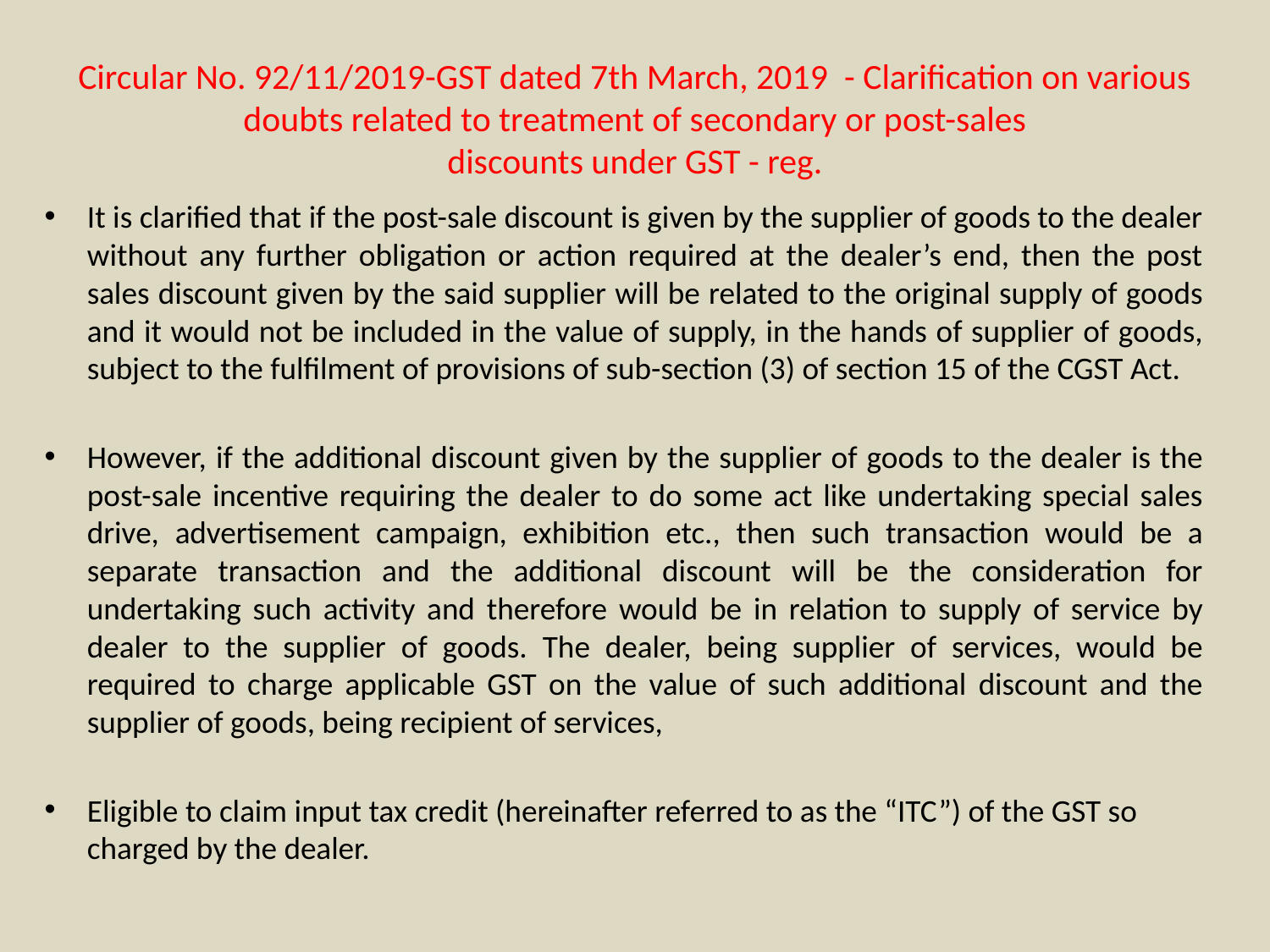

# Circular No. 92/11/2019-GST dated 7th March, 2019  - Clarification on various doubts related to treatment of secondary or post-sales discounts under GST - reg.
It is clarified that if the post-sale discount is given by the supplier of goods to the dealer without any further obligation or action required at the dealer’s end, then the post sales discount given by the said supplier will be related to the original supply of goods and it would not be included in the value of supply, in the hands of supplier of goods, subject to the fulfilment of provisions of sub-section (3) of section 15 of the CGST Act.

However, if the additional discount given by the supplier of goods to the dealer is the post-sale incentive requiring the dealer to do some act like undertaking special sales drive, advertisement campaign, exhibition etc., then such transaction would be a separate transaction and the additional discount will be the consideration for undertaking such activity and therefore would be in relation to supply of service by dealer to the supplier of goods. The dealer, being supplier of services, would be required to charge applicable GST on the value of such additional discount and the supplier of goods, being recipient of services,

Eligible to claim input tax credit (hereinafter referred to as the “ITC”) of the GST so charged by the dealer.